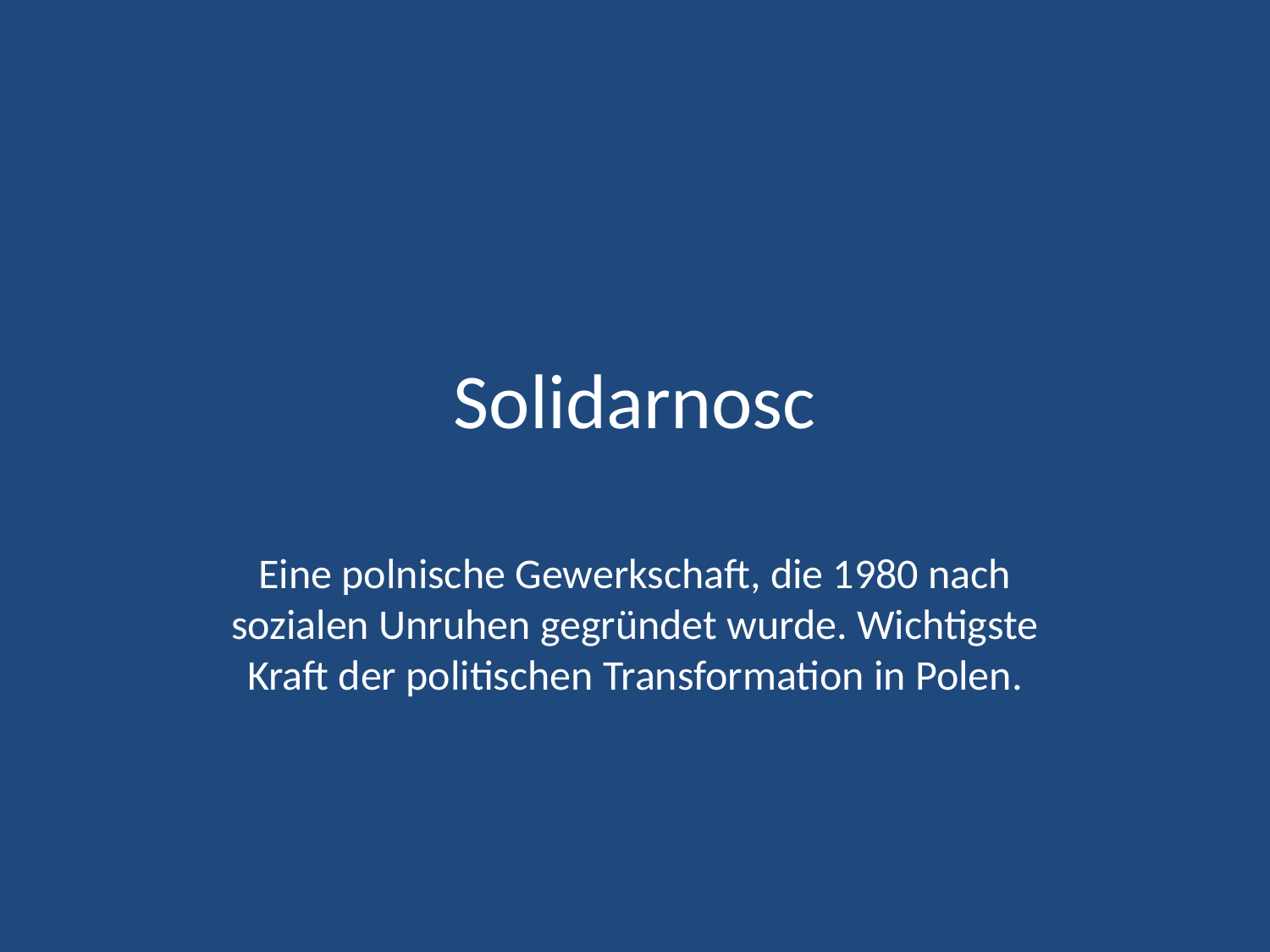

# Solidarnosc
Eine polnische Gewerkschaft, die 1980 nach sozialen Unruhen gegründet wurde. Wichtigste Kraft der politischen Transformation in Polen.